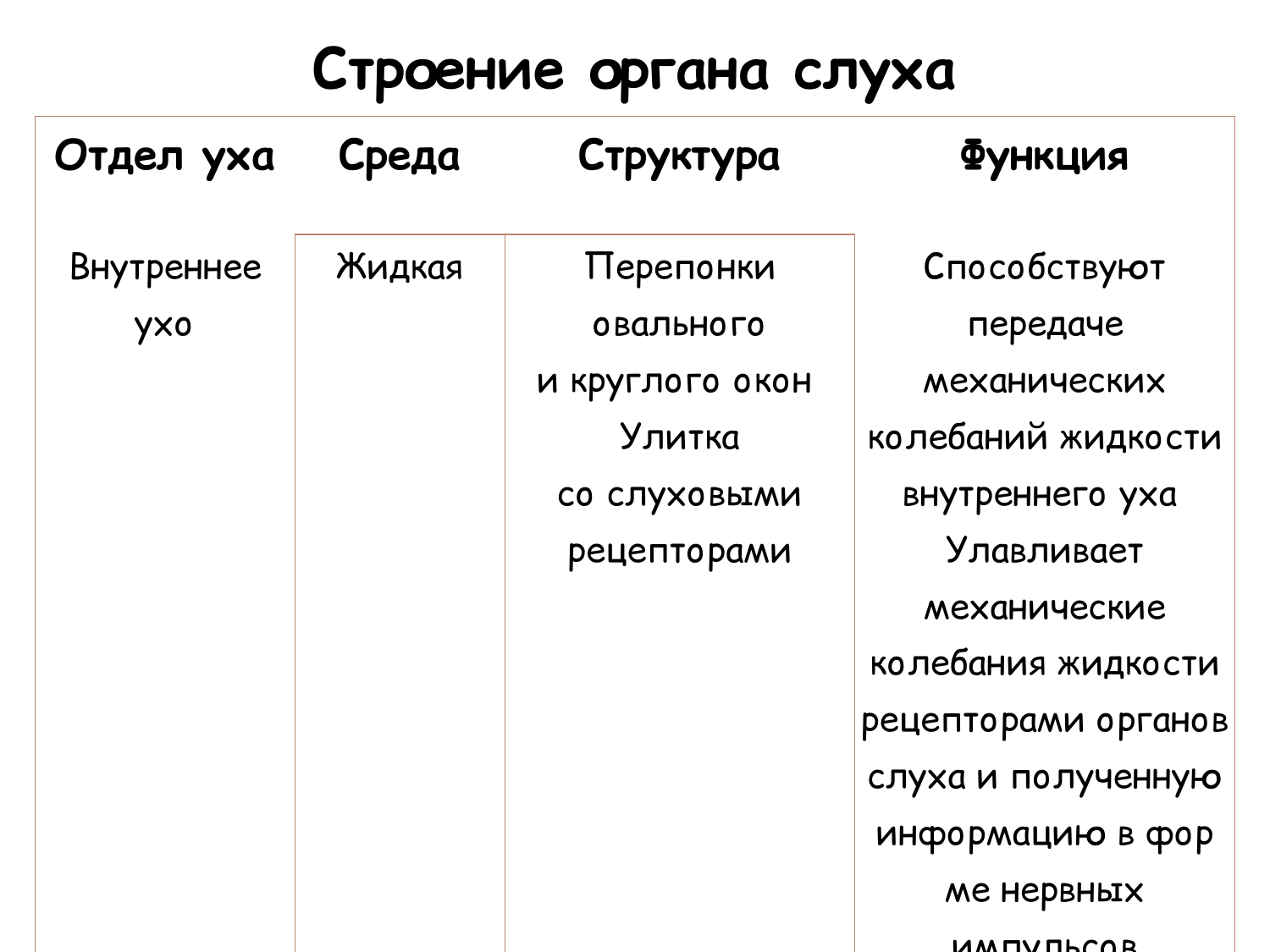

# Строение органа слуха
| Отдел уха | Среда | Структура | Функция |
| --- | --- | --- | --- |
| Внутреннее ухо | Жидкая | Перепонки овального и круглого окон Улитка со слуховыми рецепторами | Способствуют передаче механических колебаний жидкости внутреннего уха Улавливает механиче­ские колебания жидкости рецепторами органов слуха и полученную информацию в фор­ме нервных импульсов направляет в мозг |